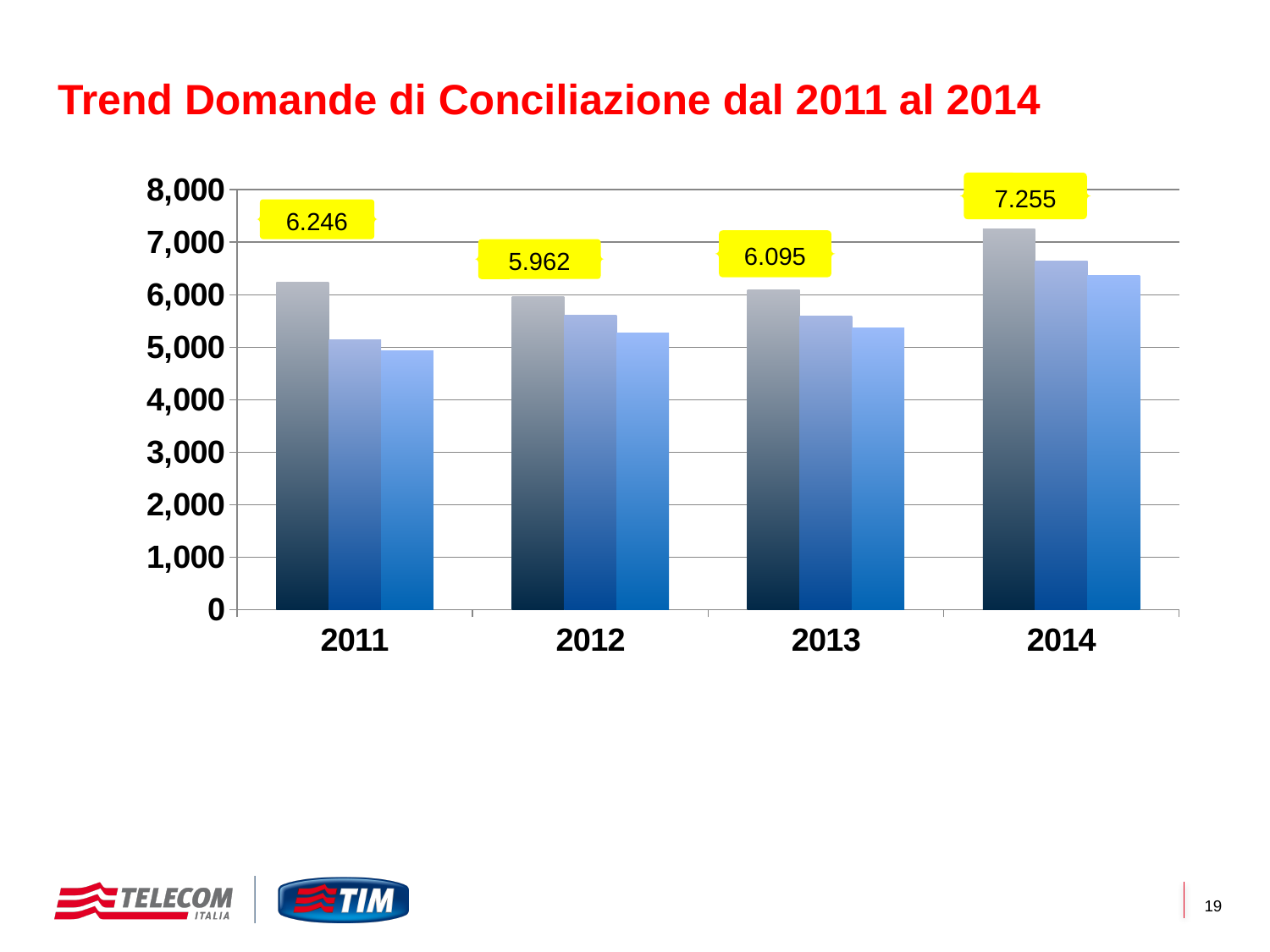

Trend Domande di Conciliazione dal 2011 al 2014

### Chart

| Category | Pervenute | Discusse | Conciliate |
|---|---|---|---|
| 2011 | 6246.0 | 5149.0 | 4929.0 |
| 2012 | 5962.0 | 5614.0 | 5264.0 |
| 2013 | 6095.0 | 5598.0 | 5367.0 |
| 2014 | 7255.0 | 6642.0 | 6369.0 |
7.255
6.246
6.095
5.962